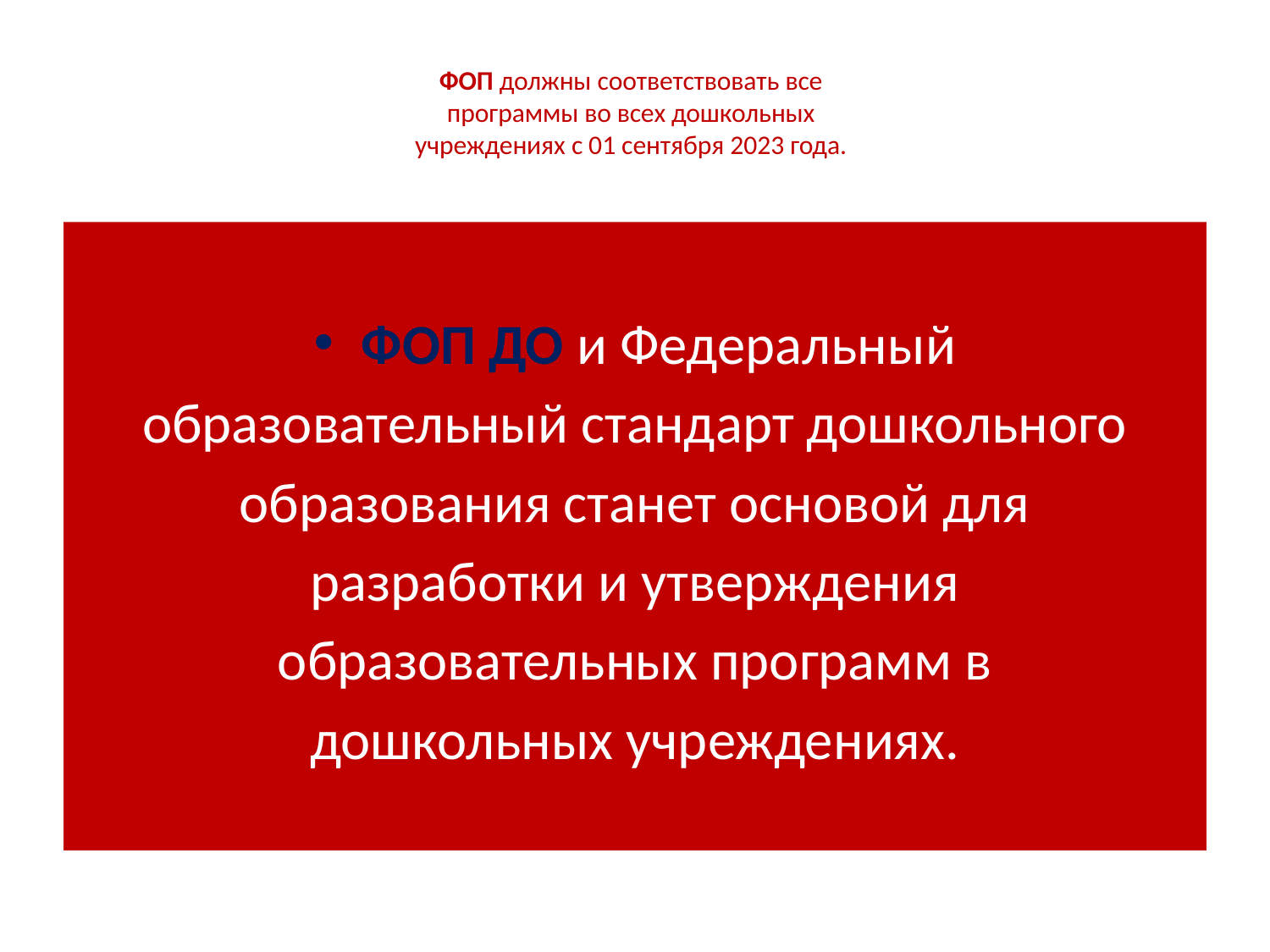

# ФОП должны соответствовать все программы во всех дошкольных учреждениях с 01 сентября 2023 года.

ФОП ДО и Федеральный
образовательный стандарт дошкольного
образования станет основой для
разработки и утверждения
образовательных программ в
дошкольных учреждениях.